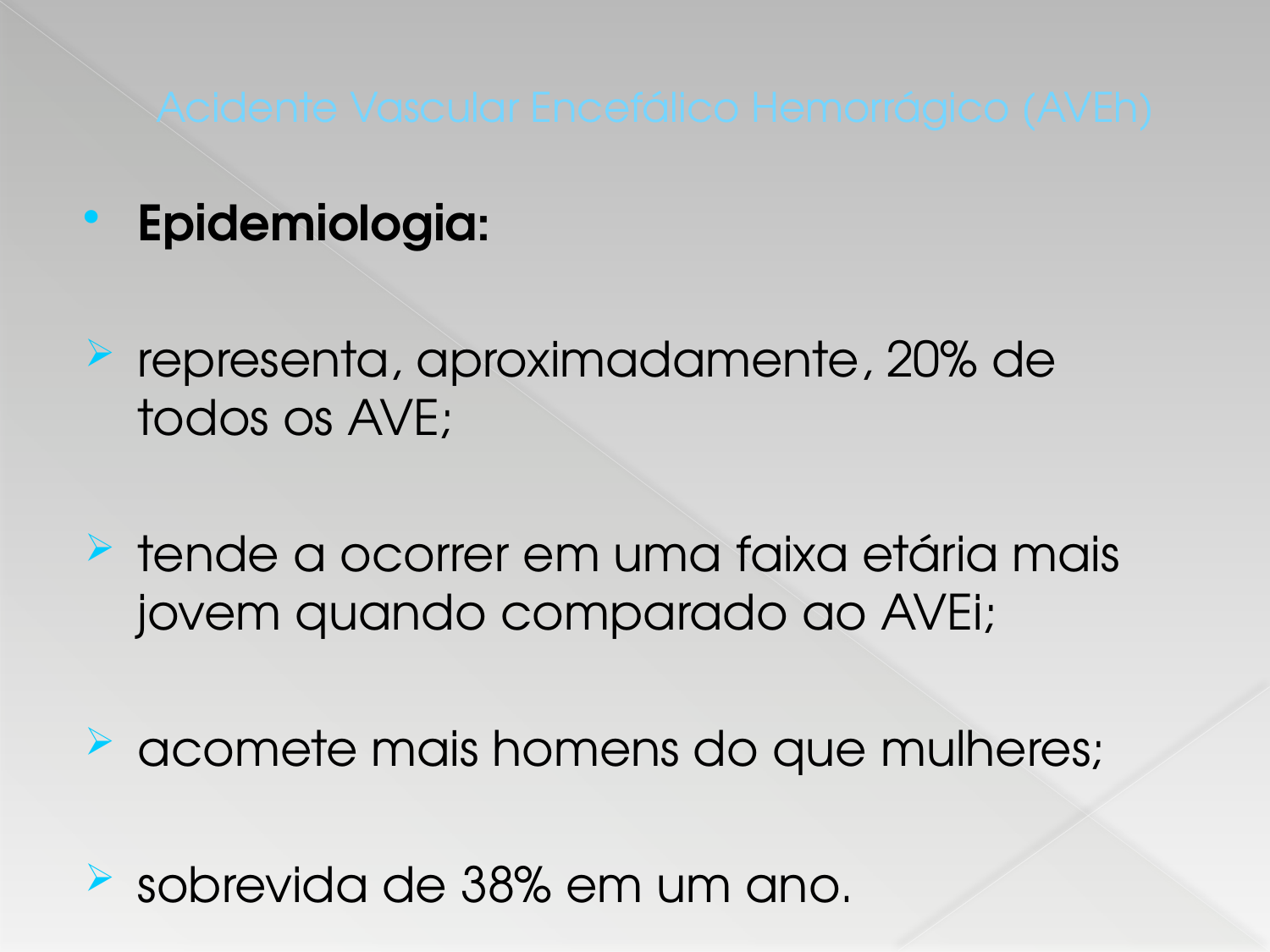

# Acidente Vascular Encefálico Hemorrágico (AVEh)
Epidemiologia:

representa, aproximadamente, 20% de todos os AVE;

tende a ocorrer em uma faixa etária mais jovem quando comparado ao AVEi;

acomete mais homens do que mulheres;

sobrevida de 38% em um ano.